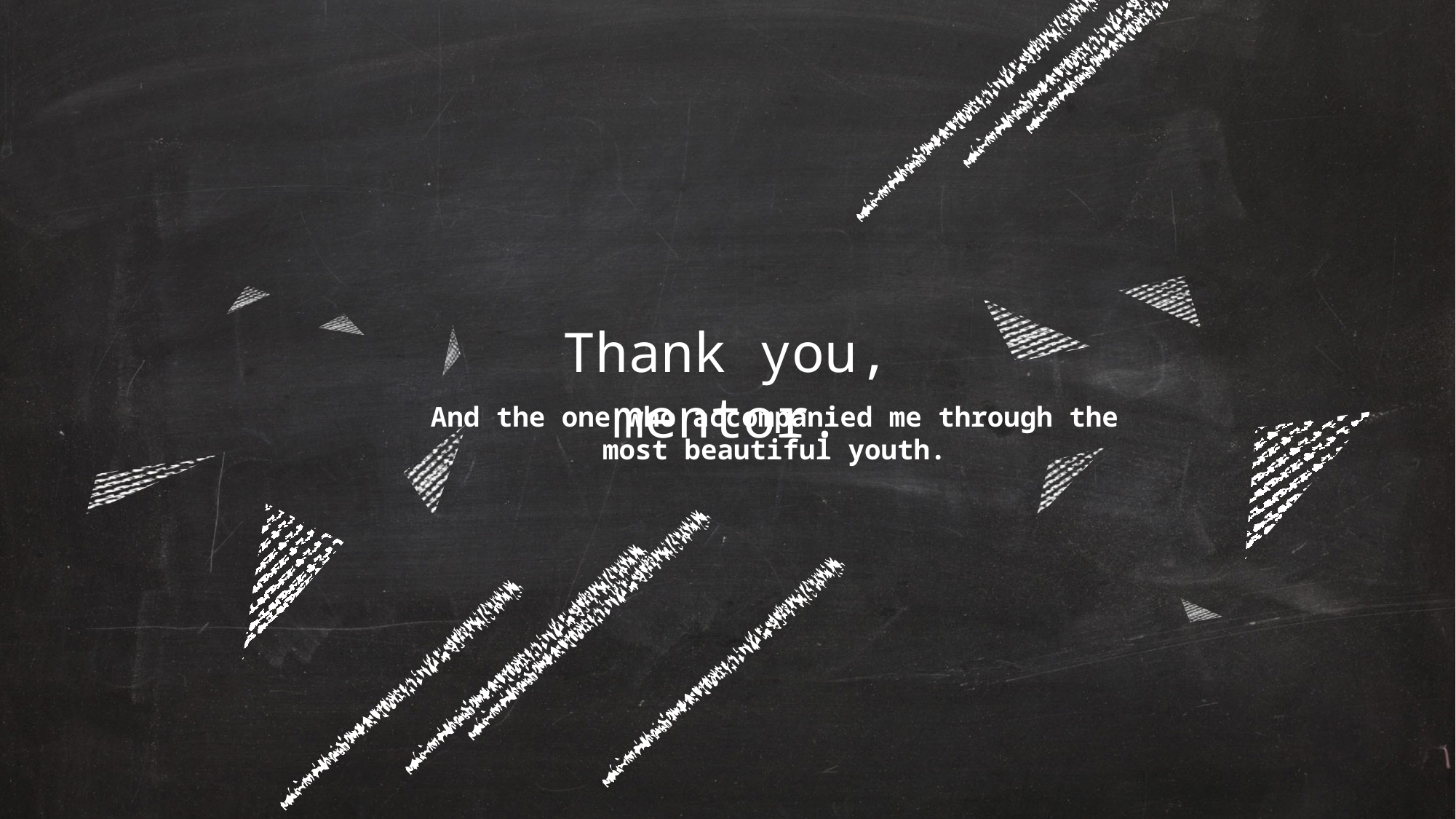

Thank you, mentor.

And the one who accompanied me through the most beautiful youth.